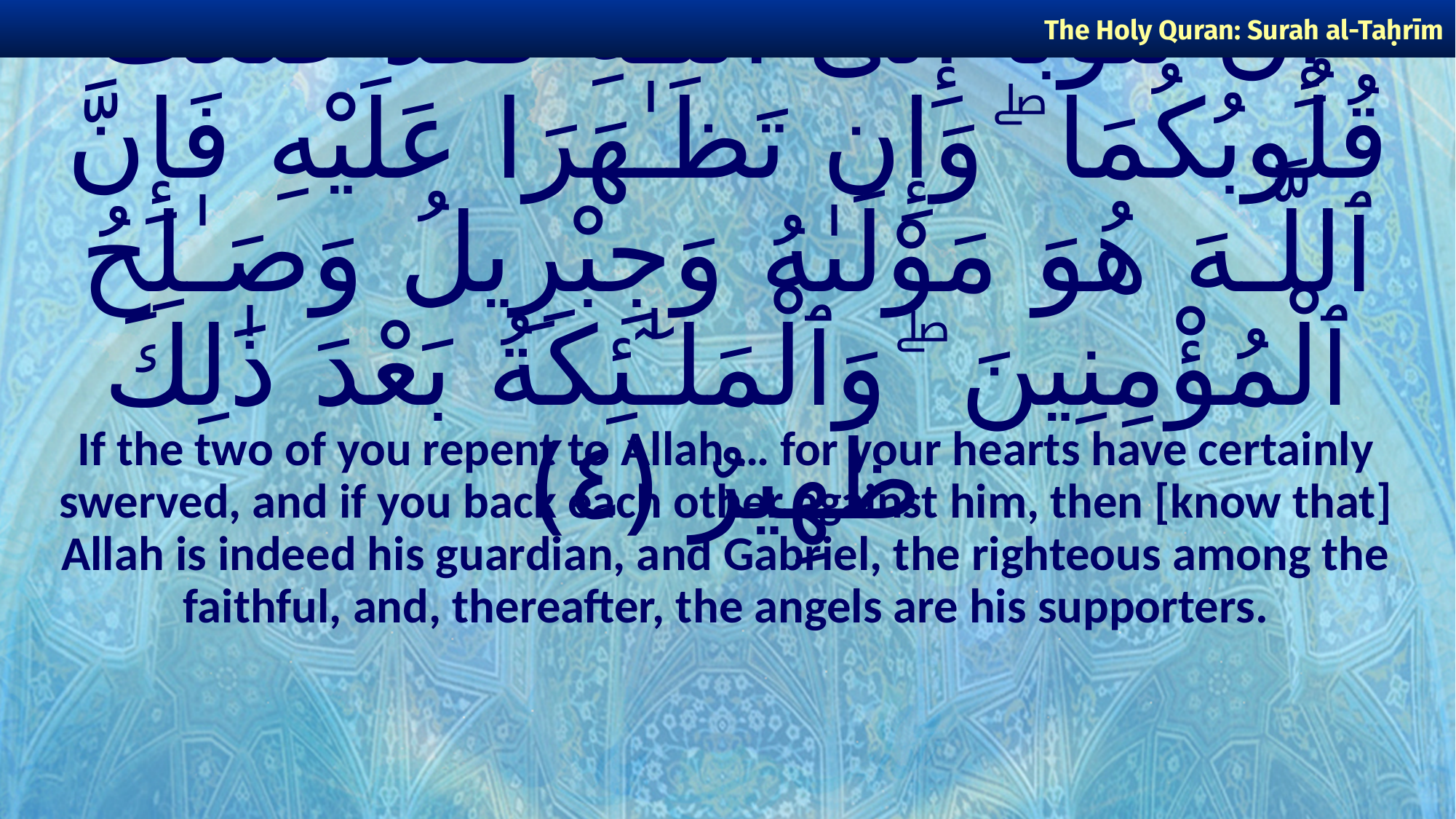

The Holy Quran: Surah al-Taḥrīm
# إِن تَتُوبَآ إِلَى ٱللَّـهِ فَقَدْ صَغَتْ قُلُوبُكُمَا ۖ وَإِن تَظَـٰهَرَا عَلَيْهِ فَإِنَّ ٱللَّـهَ هُوَ مَوْلَىٰهُ وَجِبْرِيلُ وَصَـٰلِحُ ٱلْمُؤْمِنِينَ ۖ وَٱلْمَلَـٰٓئِكَةُ بَعْدَ ذَٰلِكَ ظَهِيرٌ ﴿٤﴾
If the two of you repent to Allah … for your hearts have certainly swerved, and if you back each other against him, then [know that] Allah is indeed his guardian, and Gabriel, the righteous among the faithful, and, thereafter, the angels are his supporters.